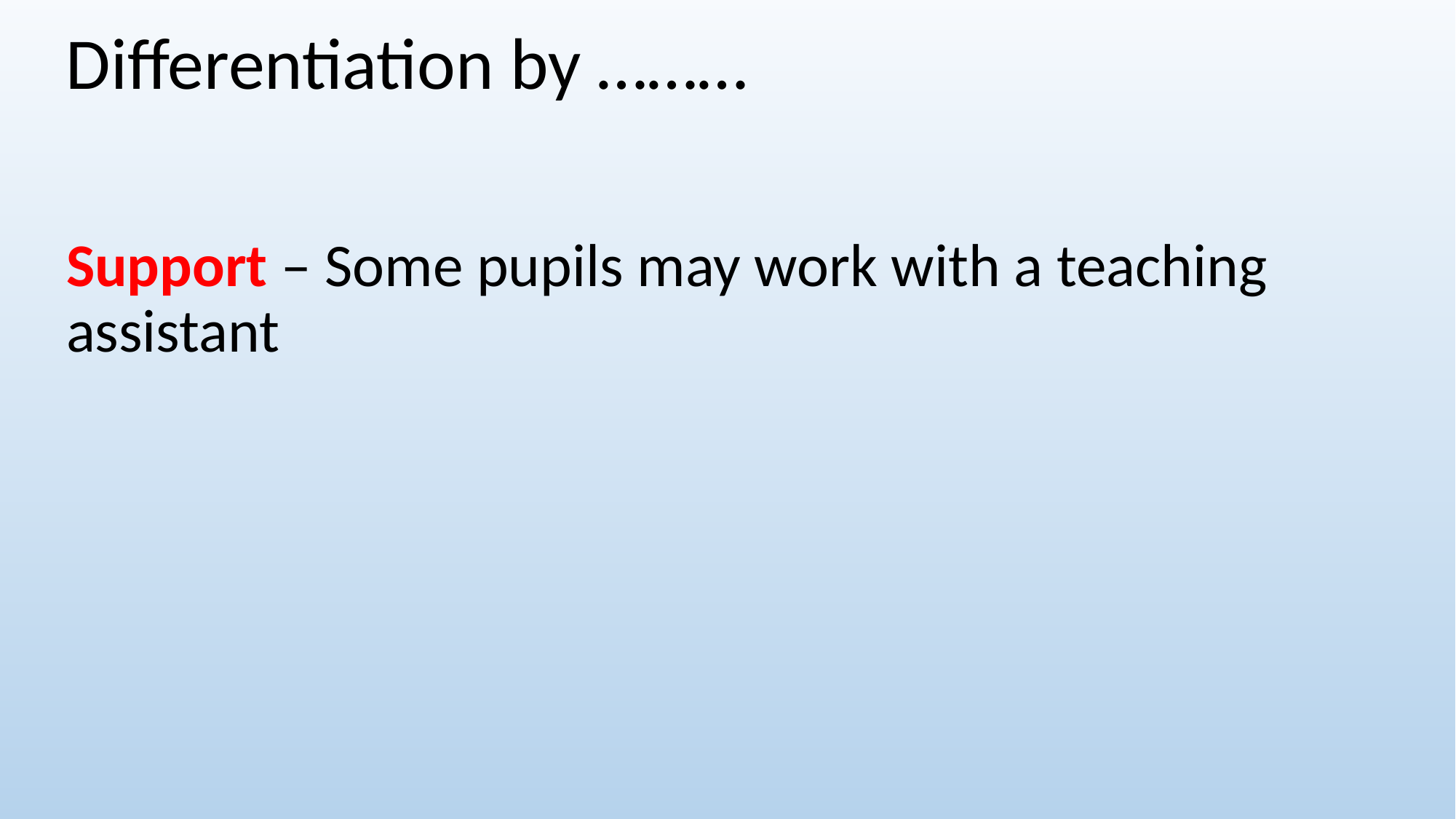

Differentiation by ………

Support – Some pupils may work with a teaching assistant